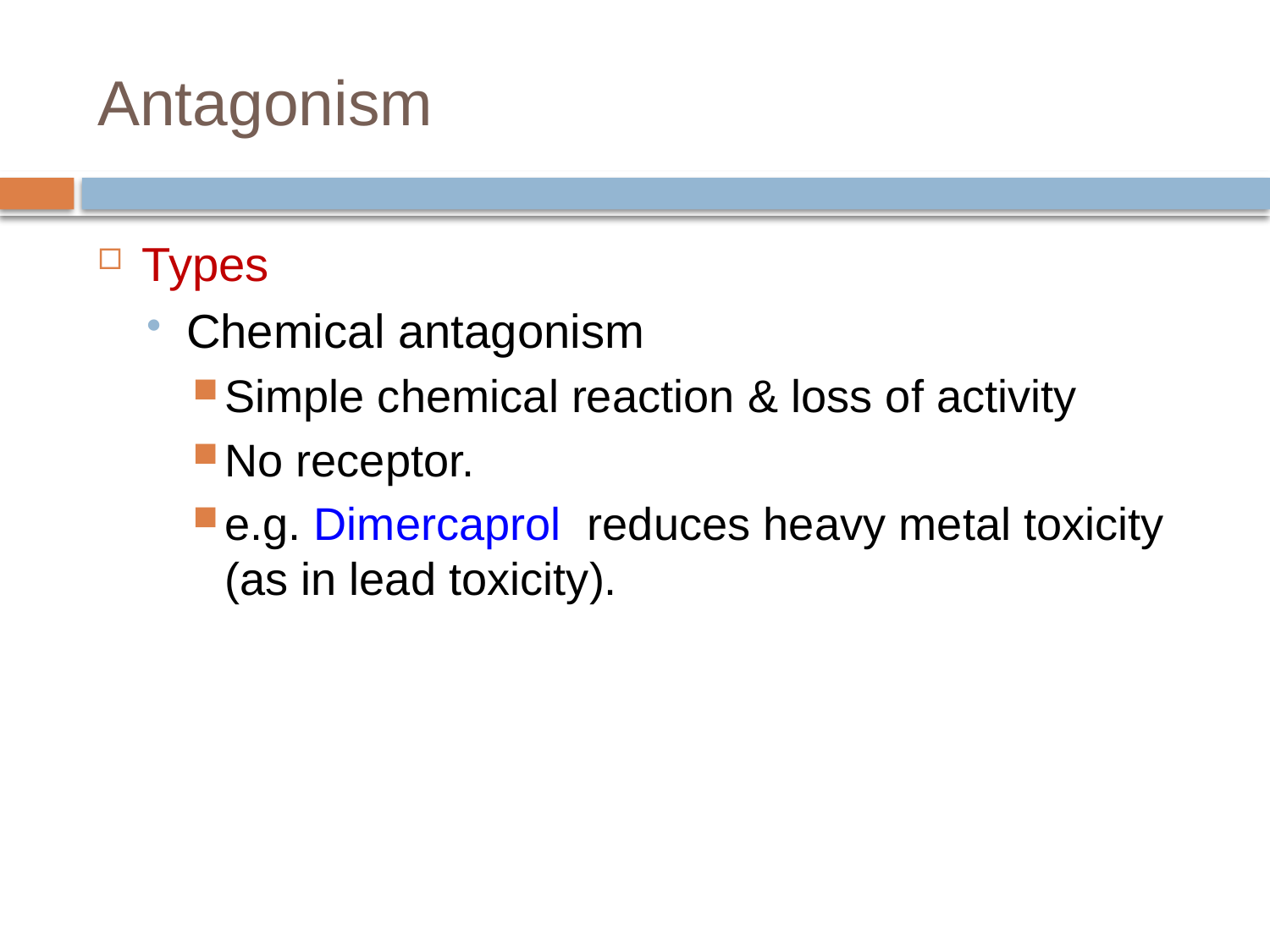

# Antagonism
Types
Chemical antagonism
Simple chemical reaction & loss of activity
No receptor.
e.g. Dimercaprol  reduces heavy metal toxicity (as in lead toxicity).